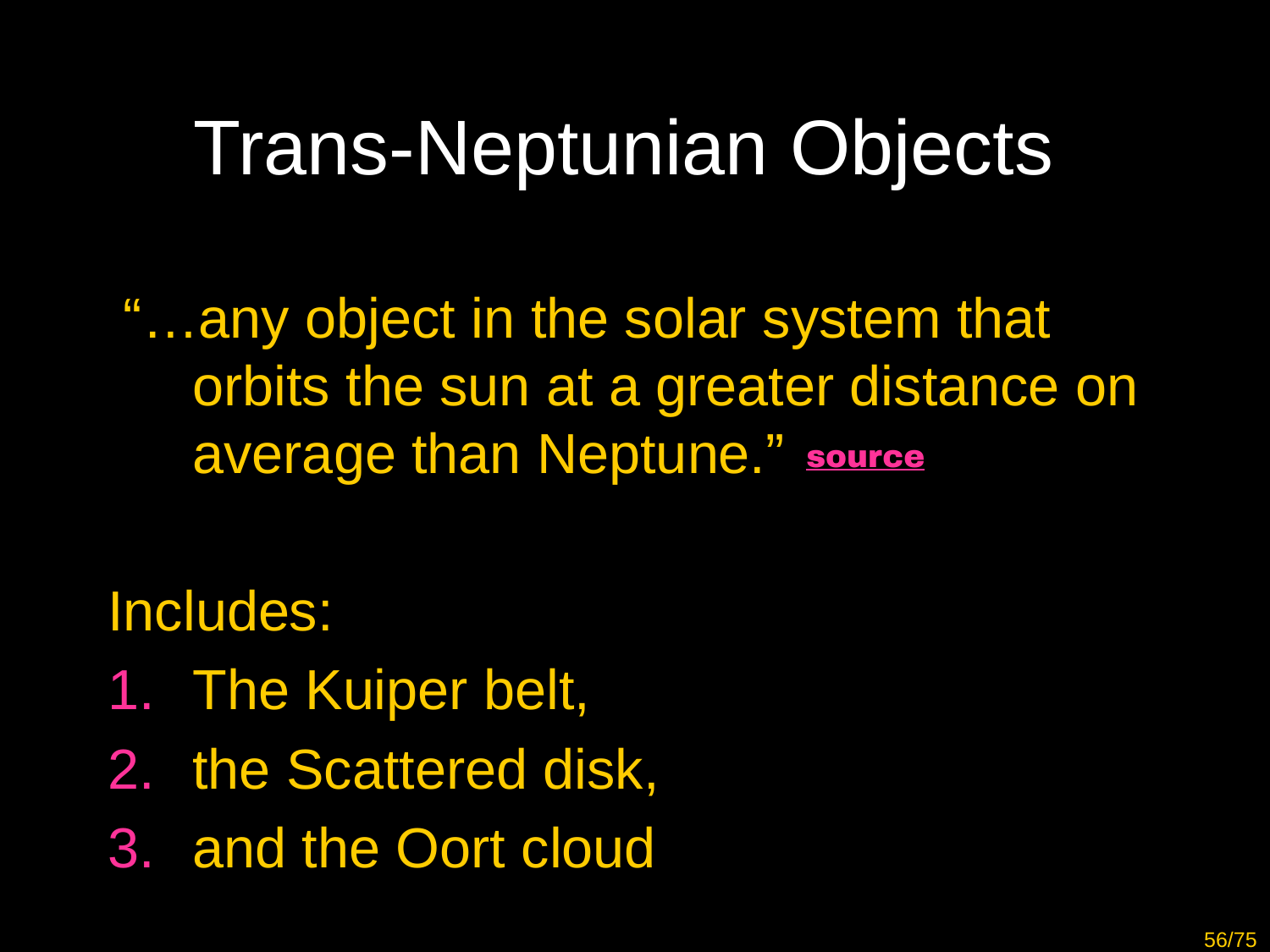

# Trans-Neptunian Objects
 “…any object in the solar system that orbits the sun at a greater distance on average than Neptune.”

Includes:
The Kuiper belt,
the Scattered disk,
and the Oort cloud
source
56/75